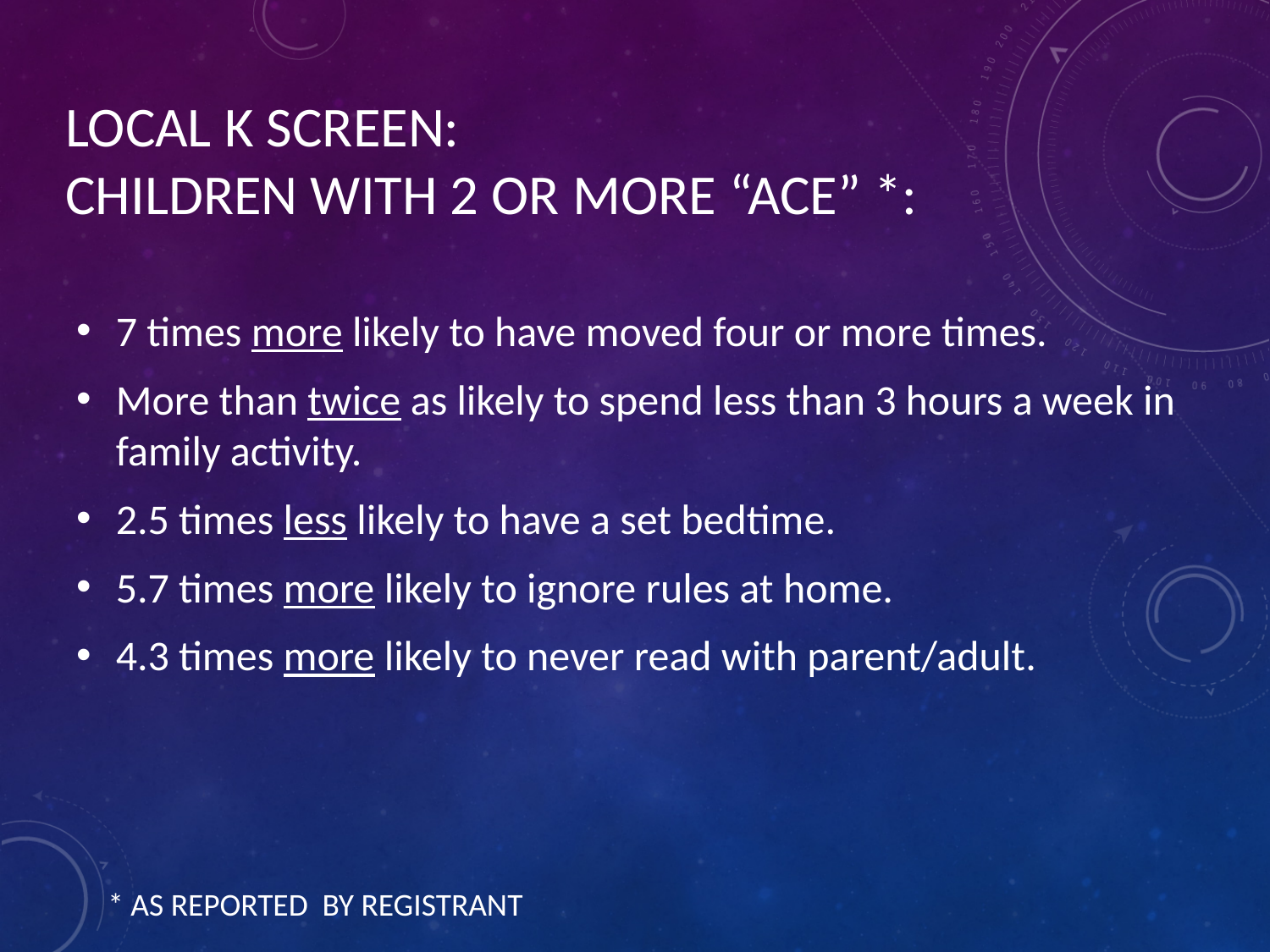

# LOCAL K SCREEN: Children with 2 or more “ACE” *:
7 times more likely to have moved four or more times.
More than twice as likely to spend less than 3 hours a week in family activity.
2.5 times less likely to have a set bedtime.
5.7 times more likely to ignore rules at home.
4.3 times more likely to never read with parent/adult.

* AS REPORTED  BY REGISTRANT